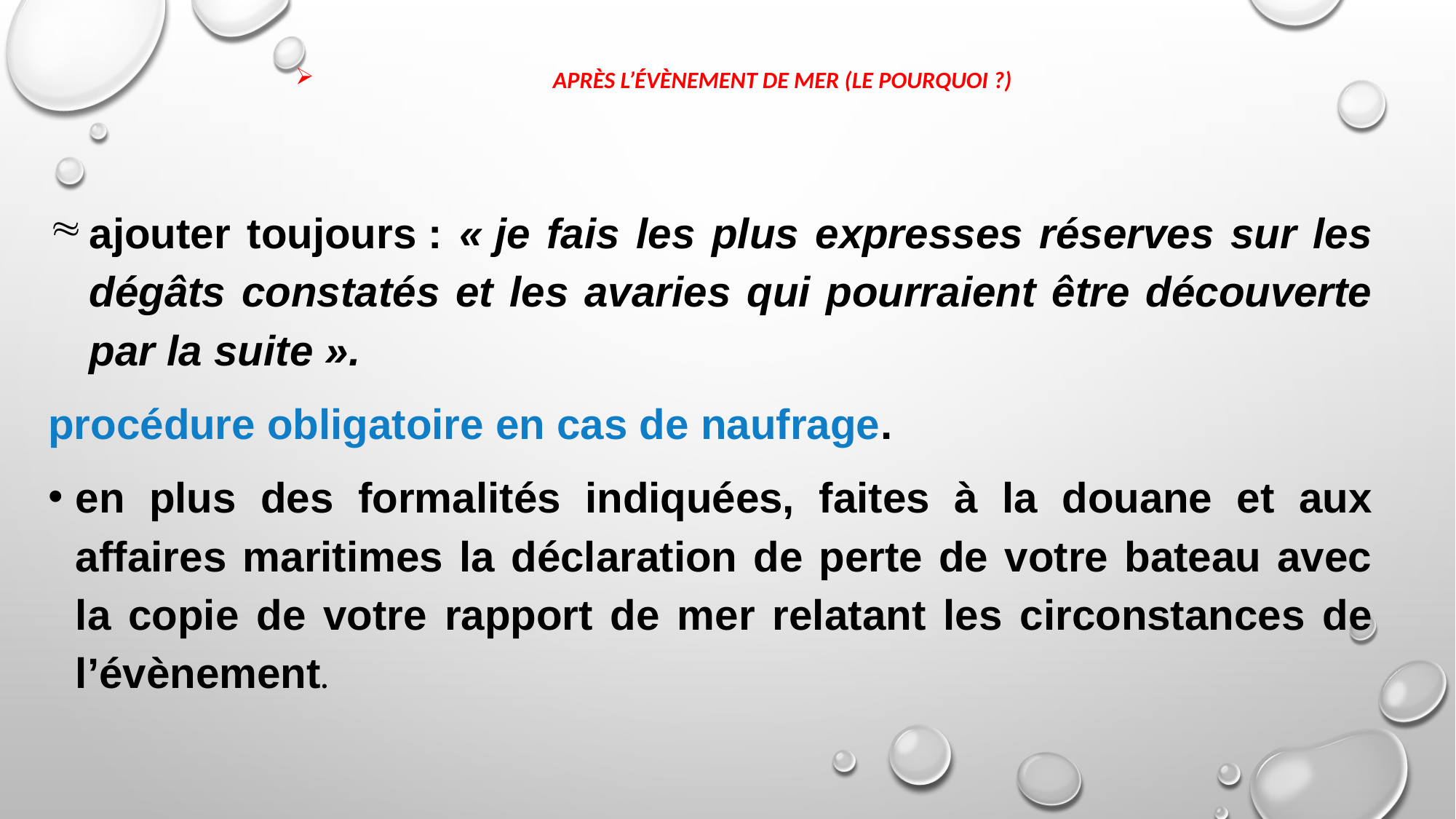

# Après l’évènement de mer (le pourquoi ?)
ajouter toujours : « je fais les plus expresses réserves sur les dégâts constatés et les avaries qui pourraient être découverte par la suite ».
procédure obligatoire en cas de naufrage.
en plus des formalités indiquées, faites à la douane et aux affaires maritimes la déclaration de perte de votre bateau avec la copie de votre rapport de mer relatant les circonstances de l’évènement.